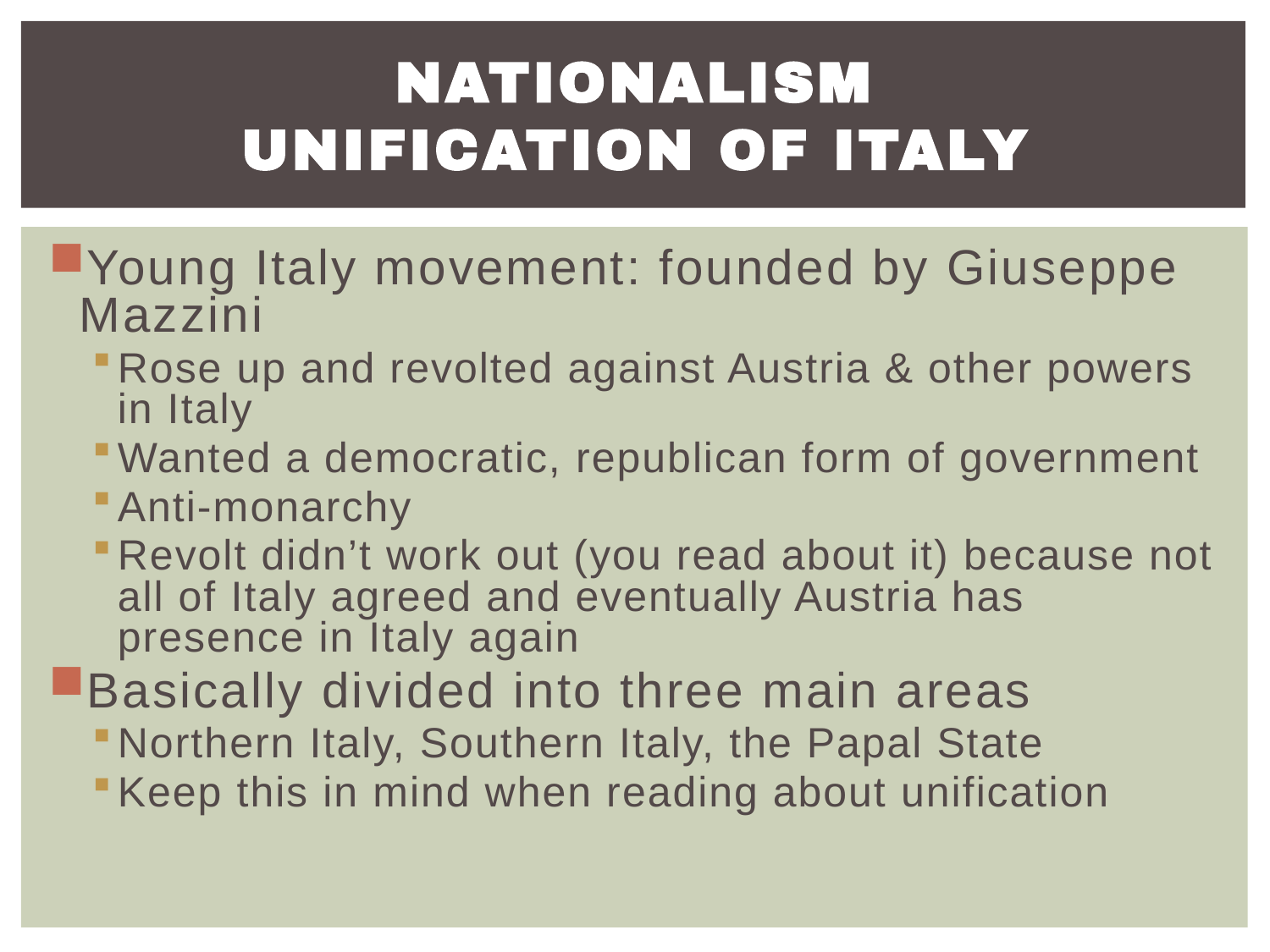

# Nationalism Unification of Italy
Young Italy movement: founded by Giuseppe Mazzini
Rose up and revolted against Austria & other powers in Italy
Wanted a democratic, republican form of government
Anti-monarchy
Revolt didn’t work out (you read about it) because not all of Italy agreed and eventually Austria has presence in Italy again
Basically divided into three main areas
Northern Italy, Southern Italy, the Papal State
Keep this in mind when reading about unification